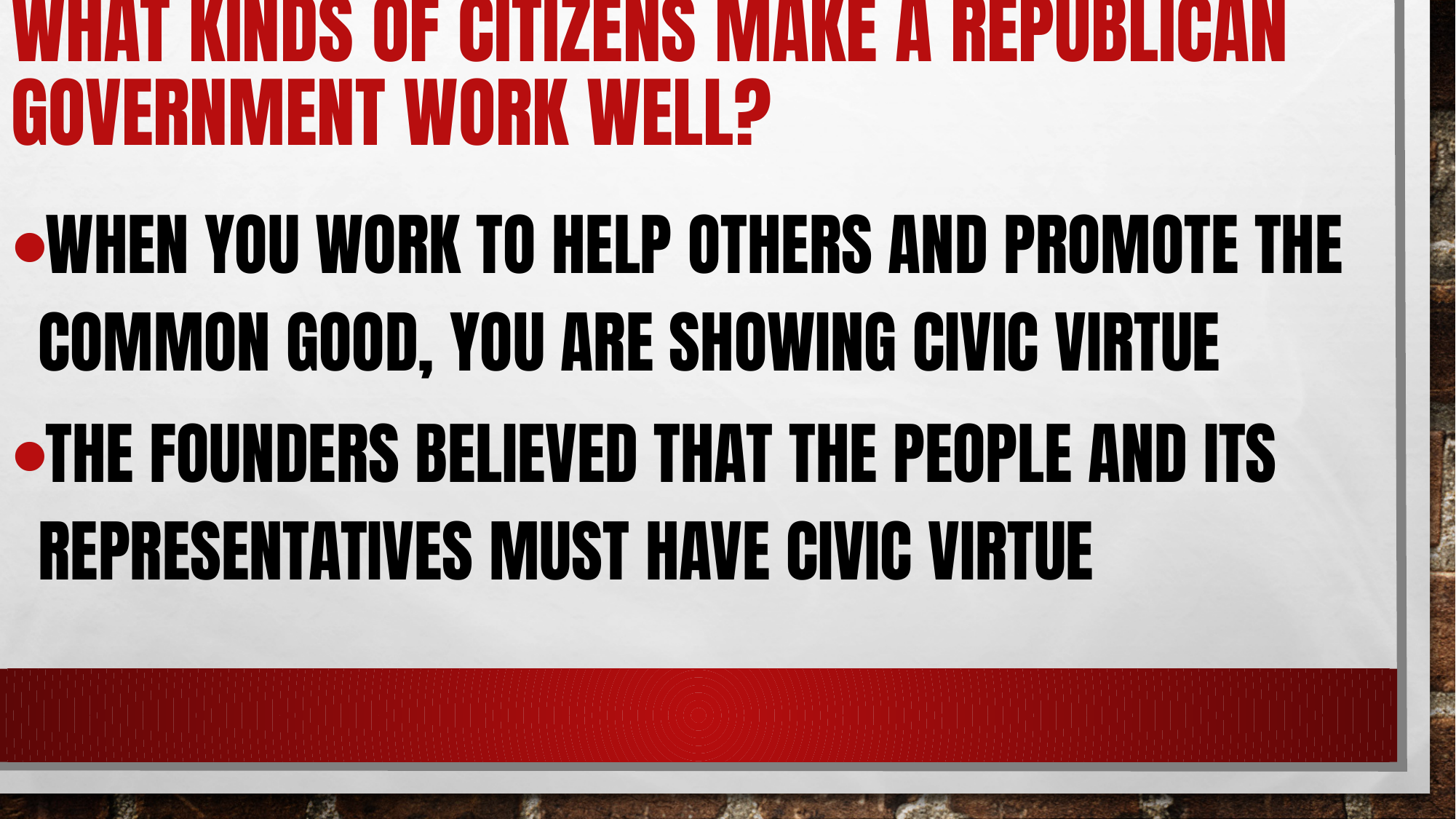

# What kinds of citizens make a republican government work well?
When you work to help others and promote the common good, you are showing civic virtue
The founders believed that the people and its representatives must have civic virtue